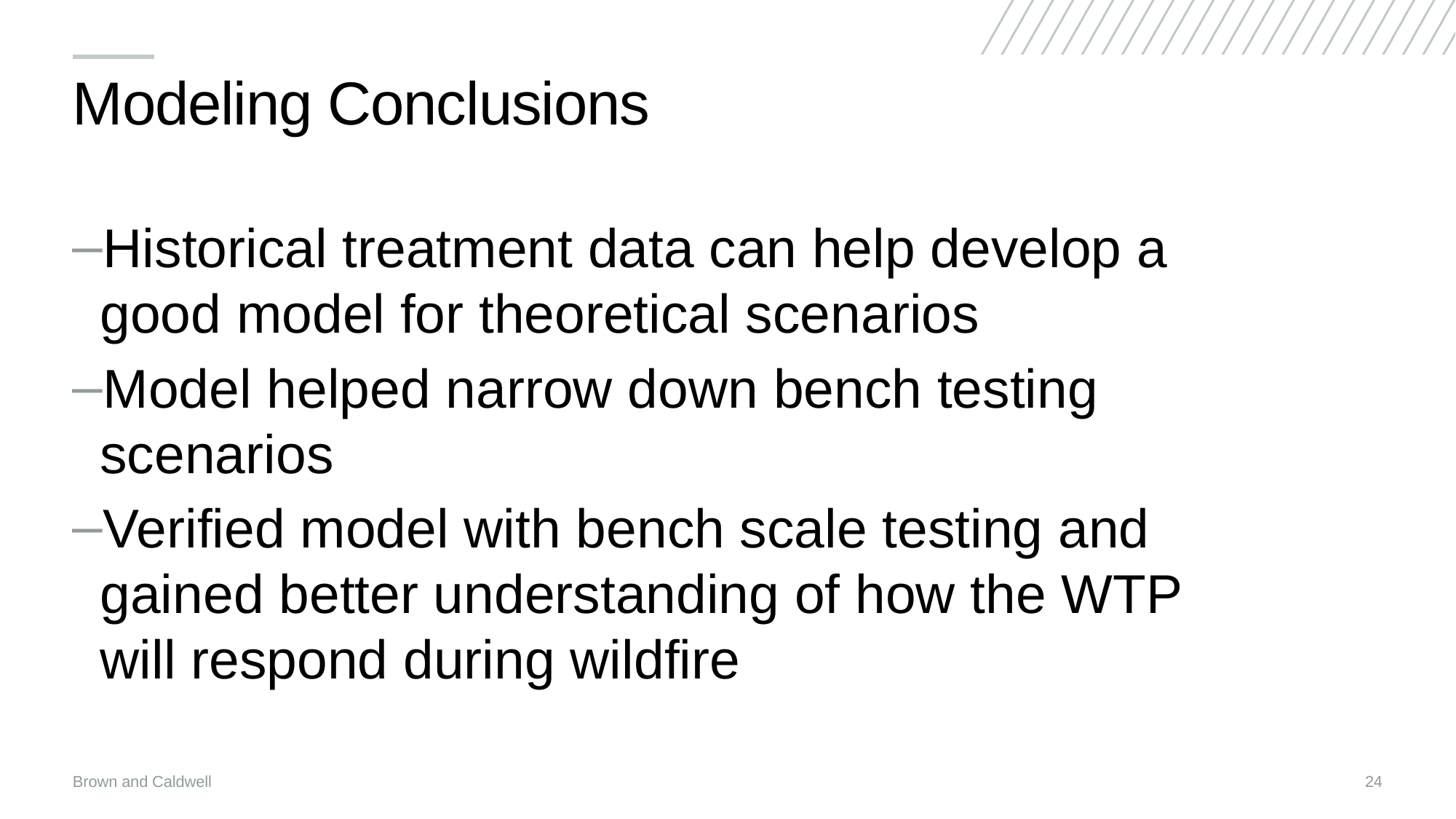

# Modeling Conclusions
Historical treatment data can help develop a good model for theoretical scenarios
Model helped narrow down bench testing scenarios
Verified model with bench scale testing and gained better understanding of how the WTP will respond during wildfire
Brown and Caldwell
24